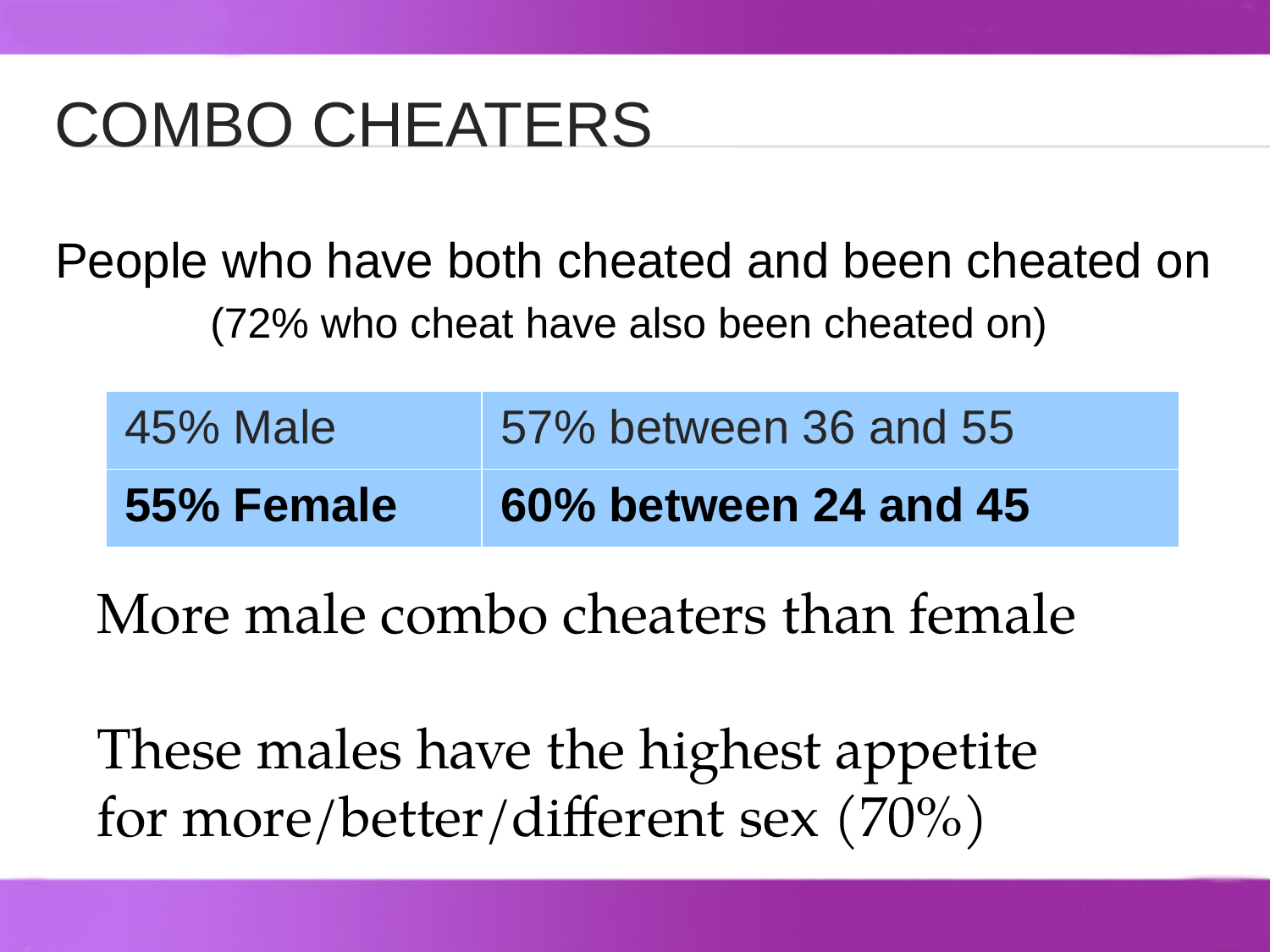

# Combo Cheaters
People who have both cheated and been cheated on
(72% who cheat have also been cheated on)

| 45% Male | 57% between 36 and 55 |
| --- | --- |
| 55% Female | 60% between 24 and 45 |
More male combo cheaters than female

These males have the highest appetite for more/better/different sex (70%)